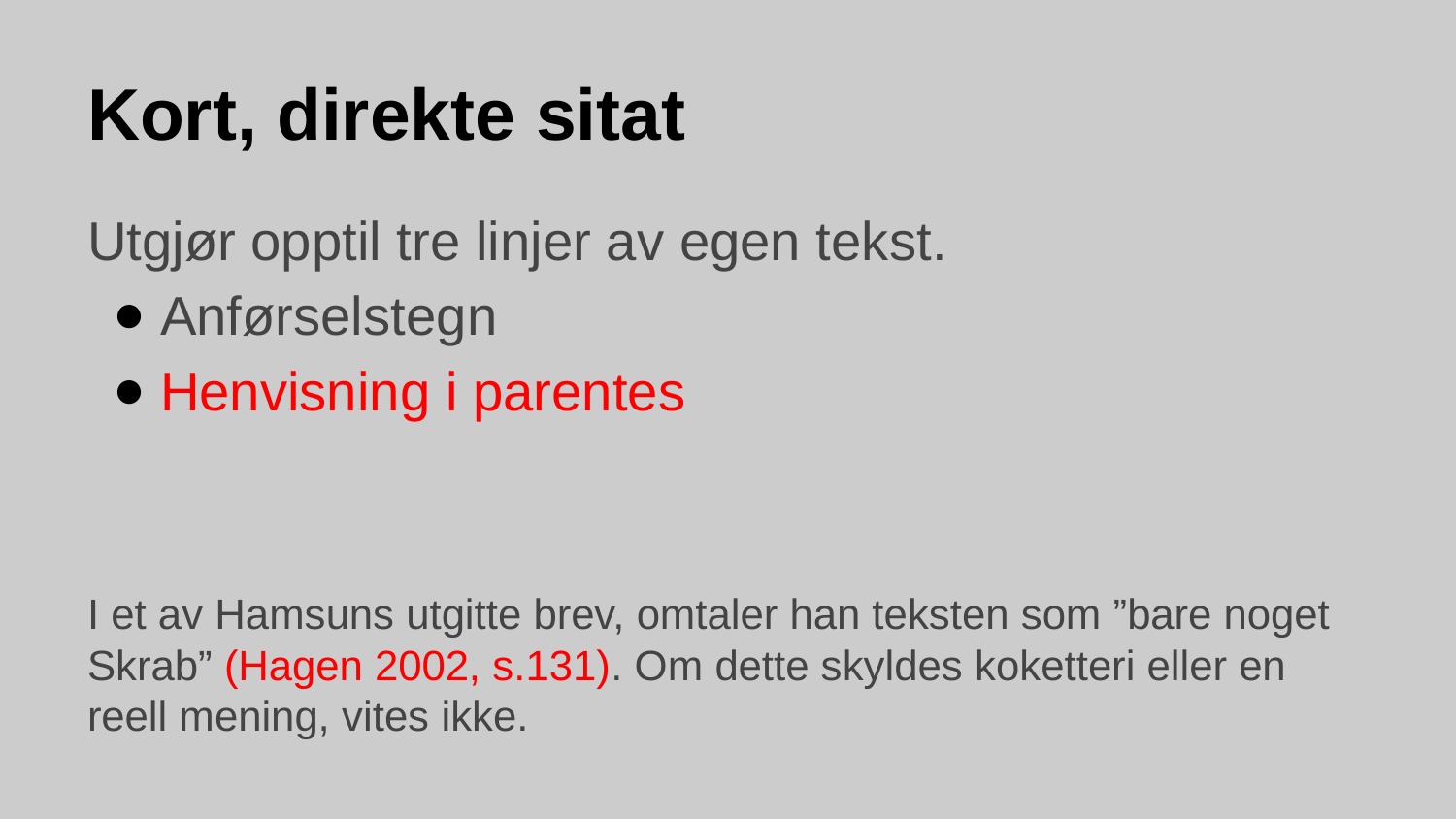

# Kort, direkte sitat
Utgjør opptil tre linjer av egen tekst.
Anførselstegn
Henvisning i parentes

I et av Hamsuns utgitte brev, omtaler han teksten som ”bare noget Skrab” (Hagen 2002, s.131). Om dette skyldes koketteri eller en reell mening, vites ikke.